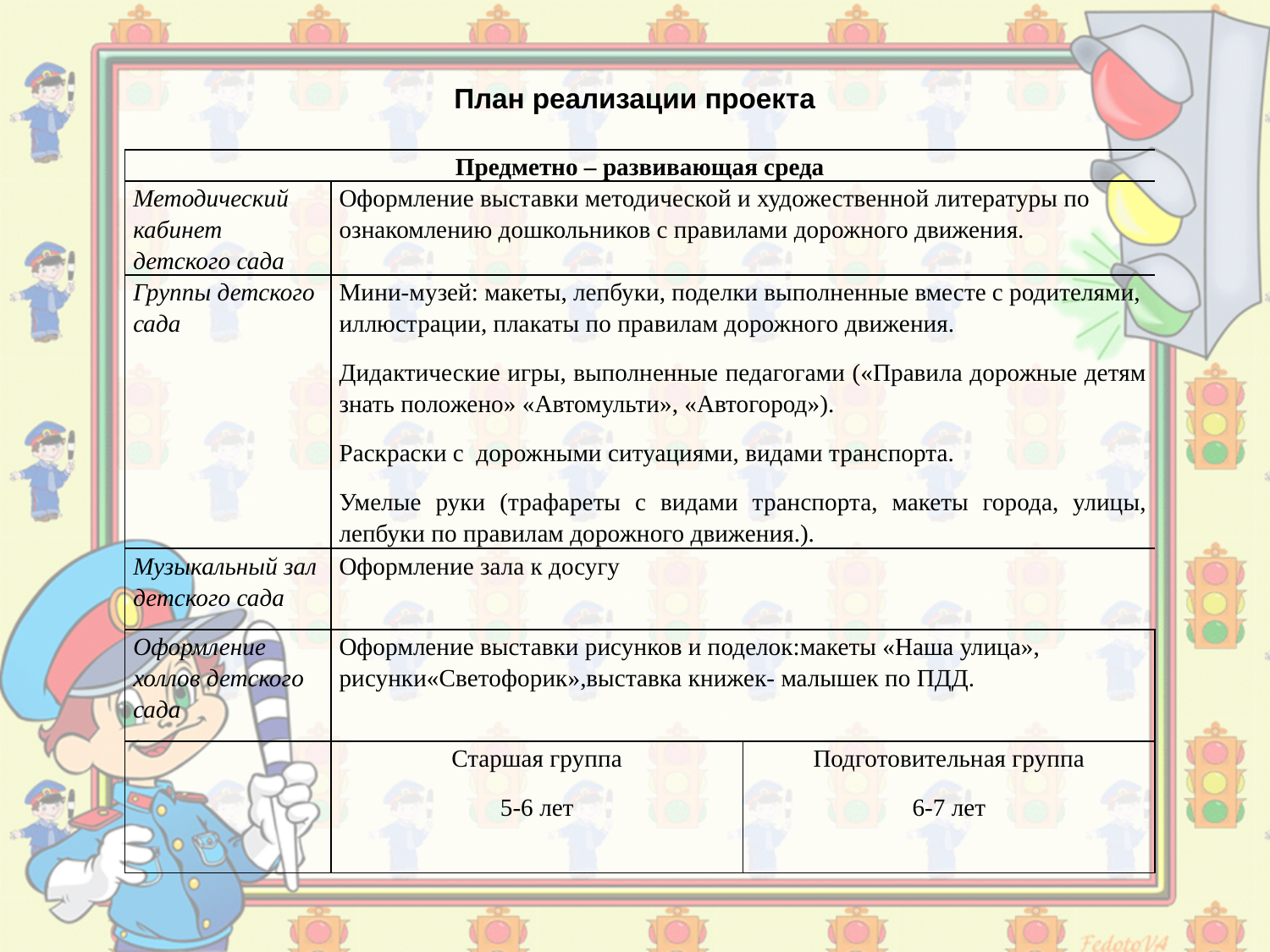

План реализации проекта
| Предметно – развивающая среда |  |  |
| --- | --- | --- |
| Методический кабинет детского сада | Оформление выставки методической и художественной литературы по ознакомлению дошкольников с правилами дорожного движения. |  |
| Группы детского сада | Мини-музей: макеты, лепбуки, поделки выполненные вместе с родителями, иллюстрации, плакаты по правилам дорожного движения. Дидактические игры, выполненные педагогами («Правила дорожные детям знать положено» «Автомульти», «Автогород»). Раскраски с дорожными ситуациями, видами транспорта. Умелые руки (трафареты с видами транспорта, макеты города, улицы, лепбуки по правилам дорожного движения.). |  |
| Музыкальный зал детского сада | Оформление зала к досугу |  |
| Оформление холлов детского сада | Оформление выставки рисунков и поделок:макеты «Наша улица», рисунки«Светофорик»,выставка книжек- малышек по ПДД. |  |
|  | Старшая группа 5-6 лет | Подготовительная группа 6-7 лет |